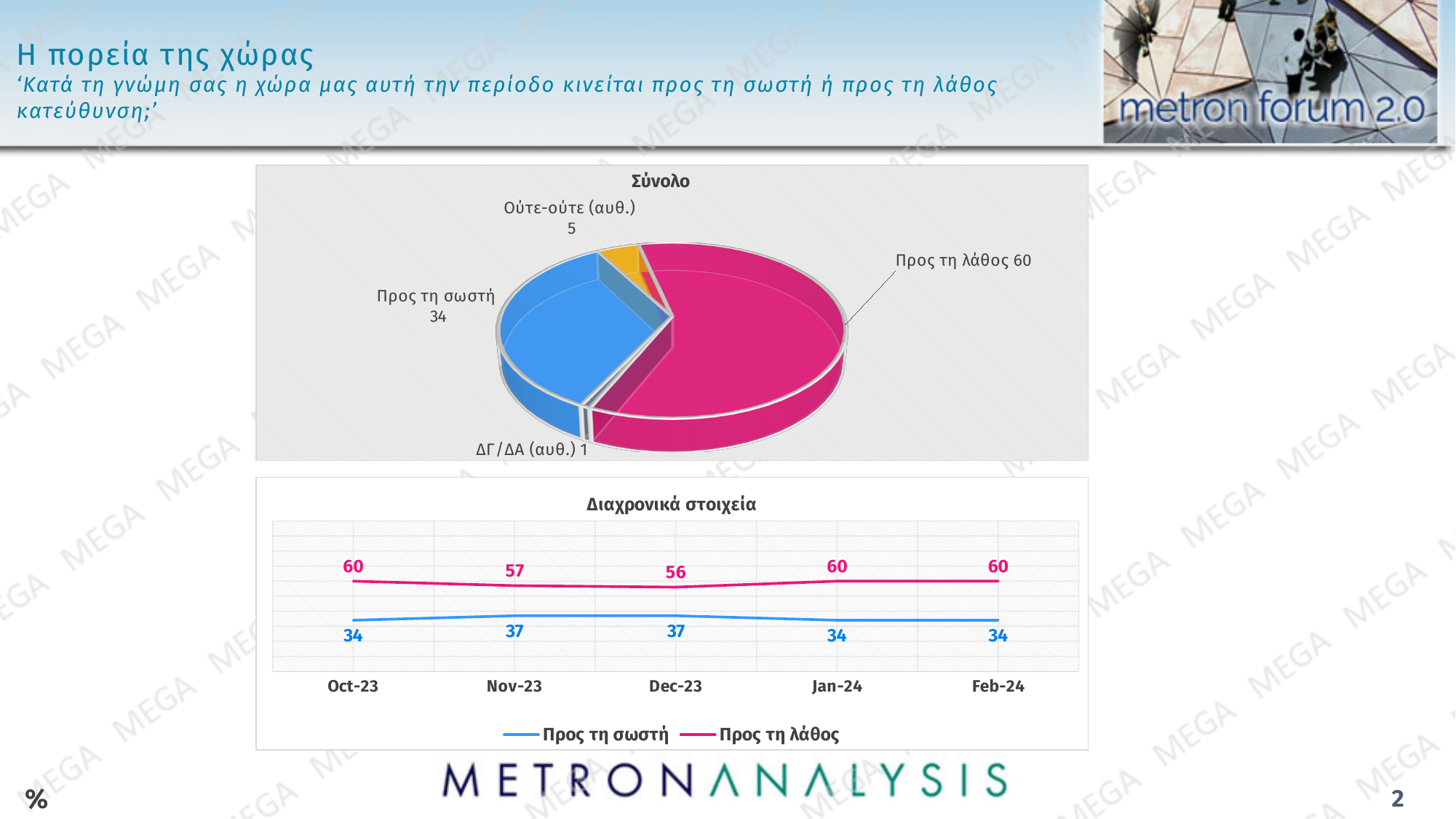

# Η πορεία της χώρας ‘Κατά τη γνώμη σας η χώρα μας αυτή την περίοδο κινείται προς τη σωστή ή προς τη λάθος κατεύθυνση;’

[unsupported chart]

### Chart: Διαχρονικά στοιχεία

| Category | Προς τη σωστή | Προς τη λάθος |
|---|---|---|
| 45200 | 34.0 | 60.0 |
| 45231 | 37.0 | 57.0 |
| 45261 | 37.0 | 56.0 |
| 45292 | 34.0 | 60.0 |
| 45323 | 34.0 | 60.0 |
%
2